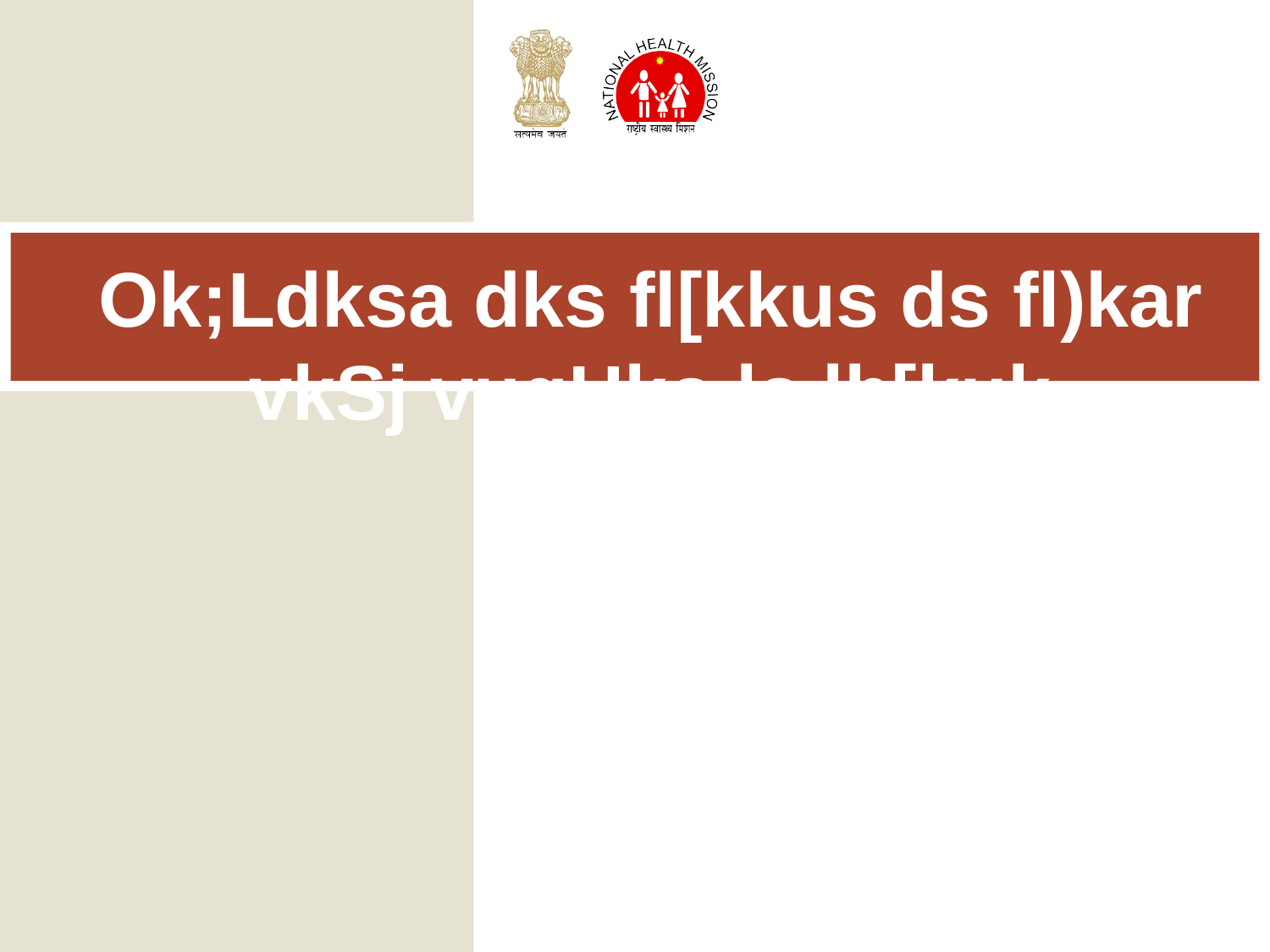

Ok;Ldksa dks fl[kkus ds fl)kar vkSj vuqHko ls lh[kuk